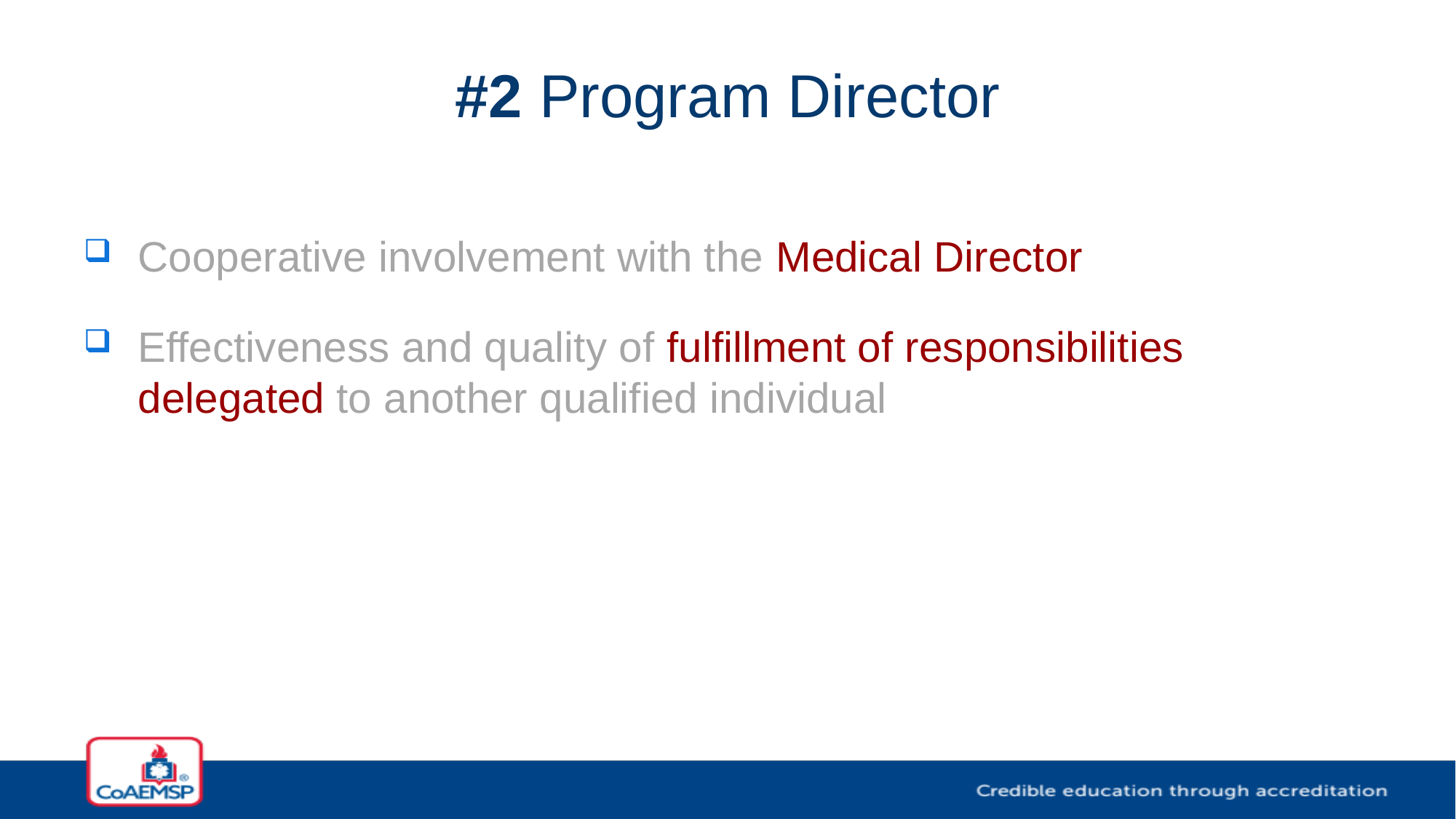

# #2 Program Director

Cooperative involvement with the Medical Director
Effectiveness and quality of fulfillment of responsibilities delegated to another qualified individual